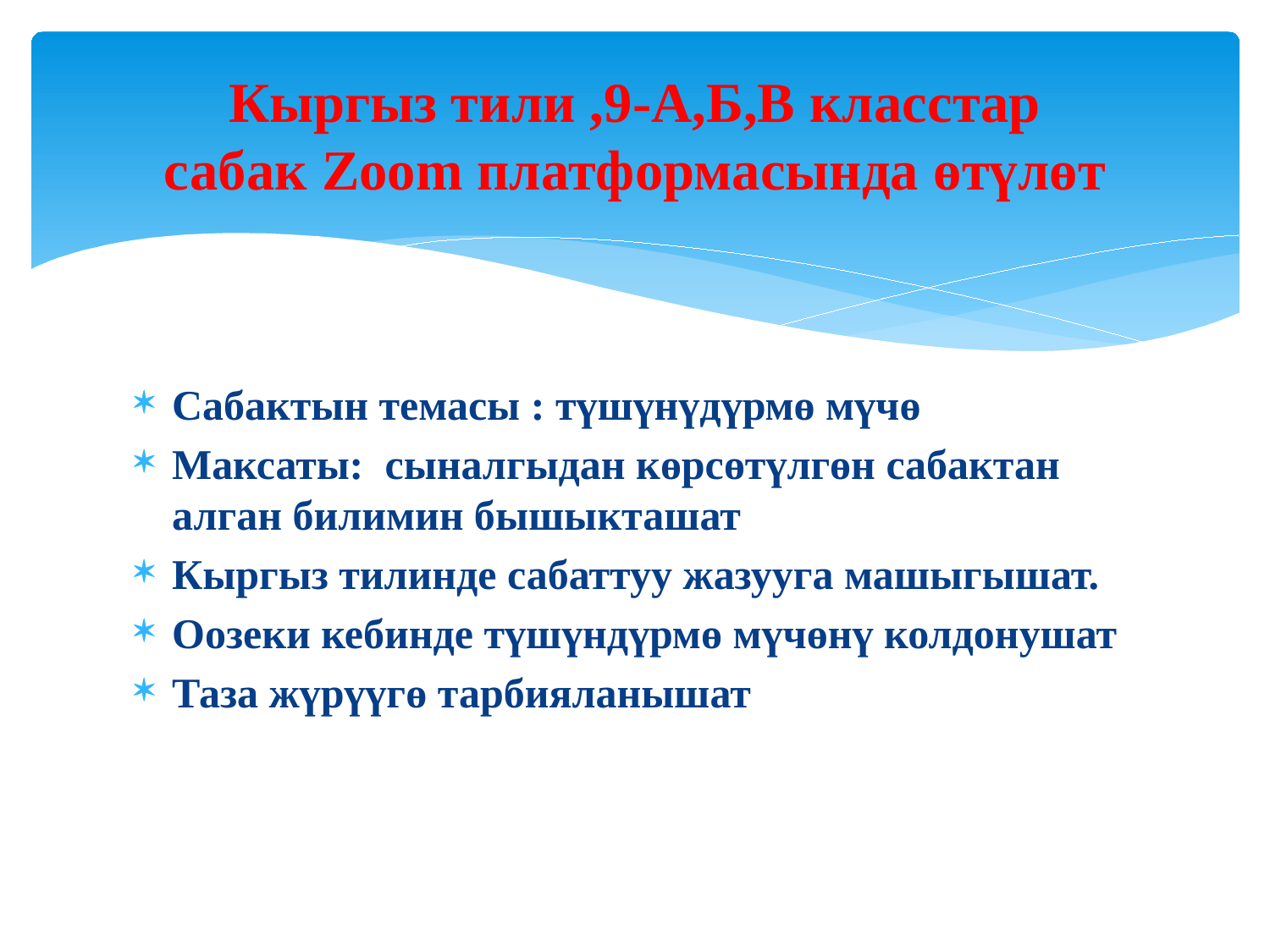

# Кыргыз тили ,9-А,Б,В класстар сабак Zoom платформасында өтүлөт
Сабактын темасы : түшүнүдүрмө мүчө
Максаты:  сыналгыдан көрсөтүлгөн сабактан алган билимин бышыкташат
Кыргыз тилинде сабаттуу жазууга машыгышат.
Оозеки кебинде түшүндүрмө мүчөнү колдонушат
Таза жүрүүгө тарбияланышат